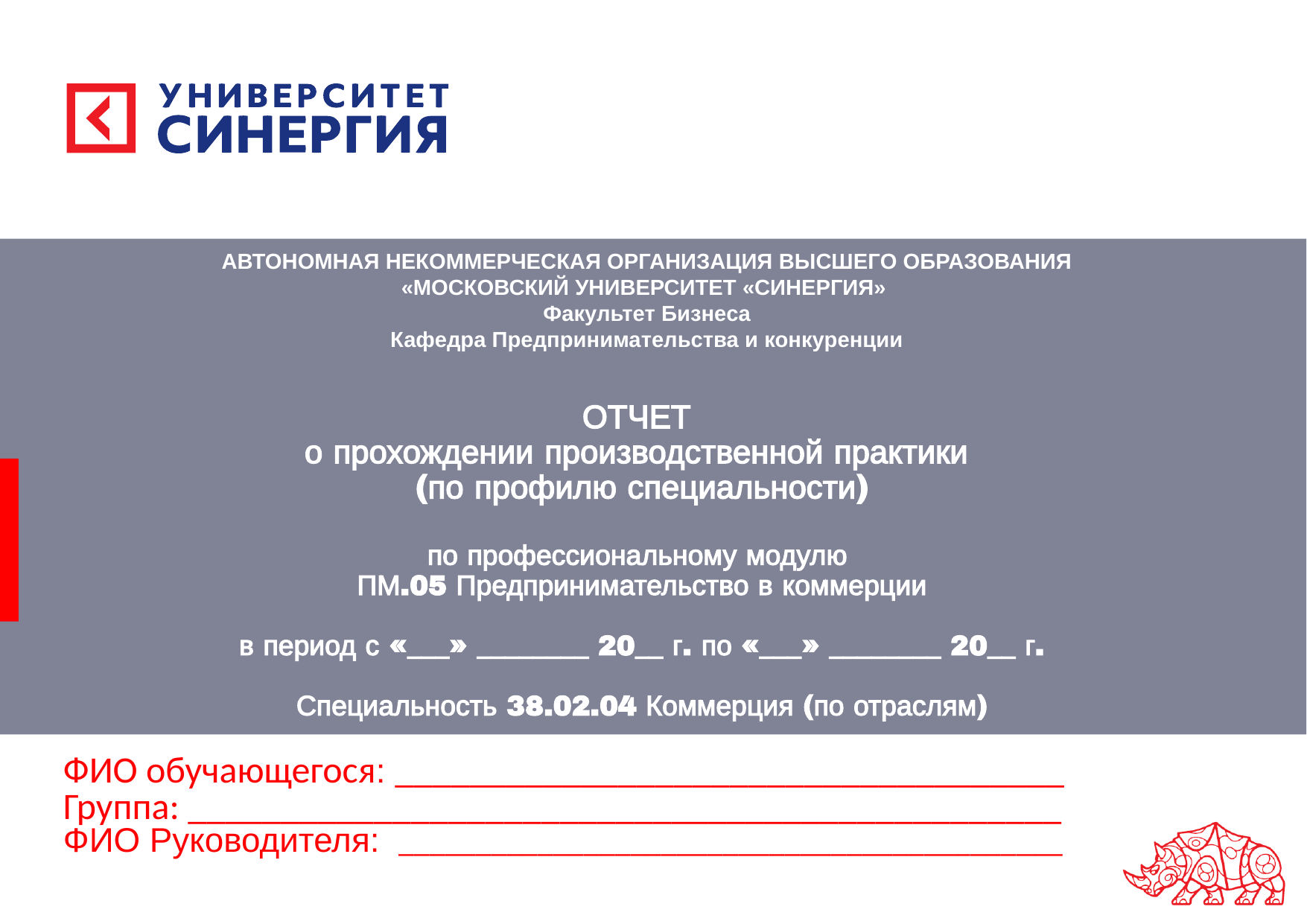

АВТОНОМНАЯ НЕКОММЕРЧЕСКАЯ ОРГАНИЗАЦИЯ ВЫСШЕГО ОБРАЗОВАНИЯ
«МОСКОВСКИЙ УНИВЕРСИТЕТ «СИНЕРГИЯ»
Факультет Бизнеса
Кафедра Предпринимательства и конкуренции
# ОТЧЕТ о прохождении производственной практики (по профилю специальности) по профессиональному модулю ПМ.05 Предпринимательство в коммерции в период с «___» ________ 20__ г. по «___» ________ 20__ г. Специальность 38.02.04 Коммерция (по отраслям)

ФИО обучающегося: ____________________________________
Группа: _______________________________________________
ФИО Руководителя:  ___________________________________________